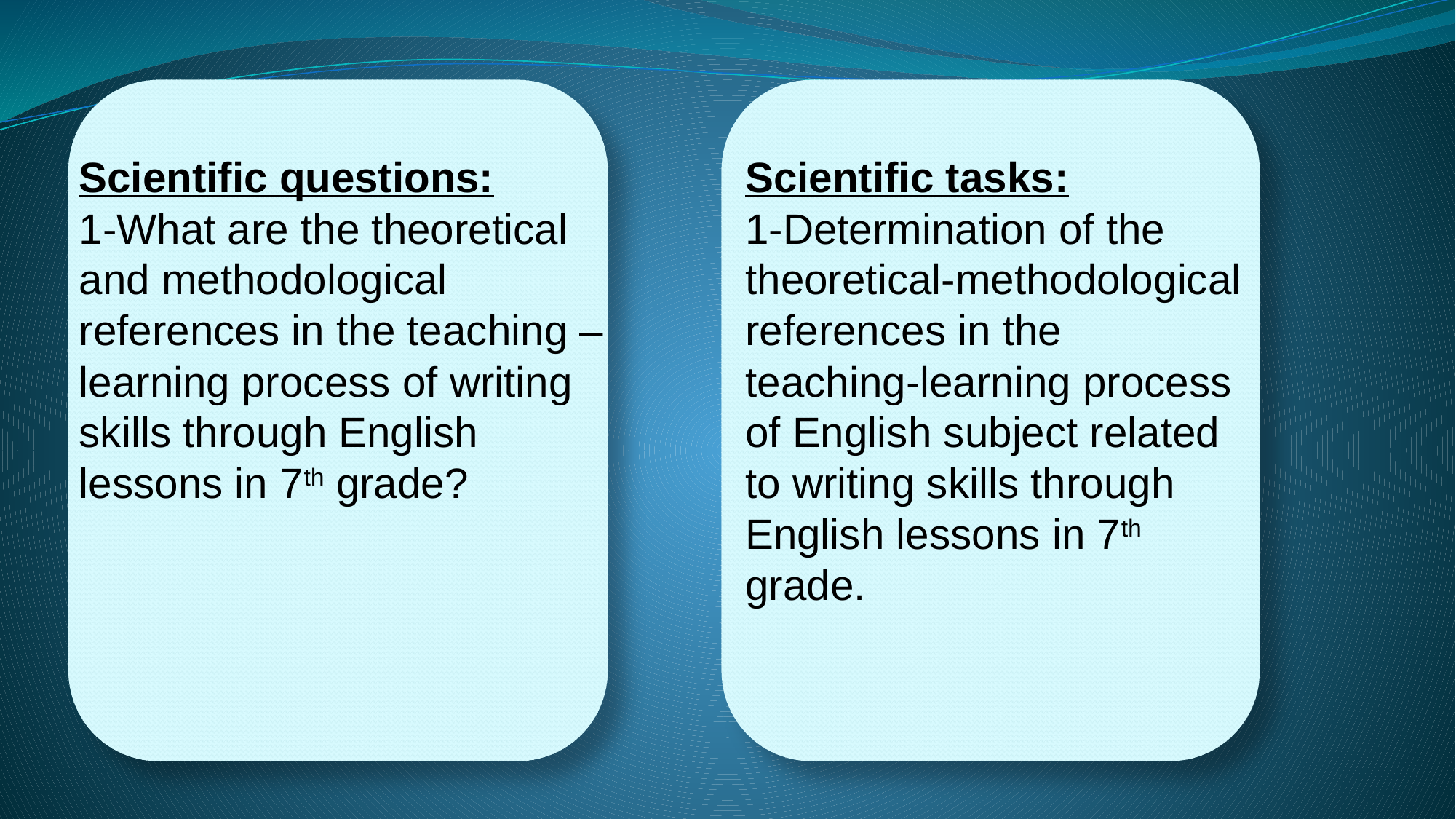

Scientific questions:
1-What are the theoretical and methodological references in the teaching –learning process of writing skills through English lessons in 7th grade?

Scientific tasks:
1-Determination of the theoretical-methodological references in the teaching-learning process of English subject related to writing skills through English lessons in 7th grade.